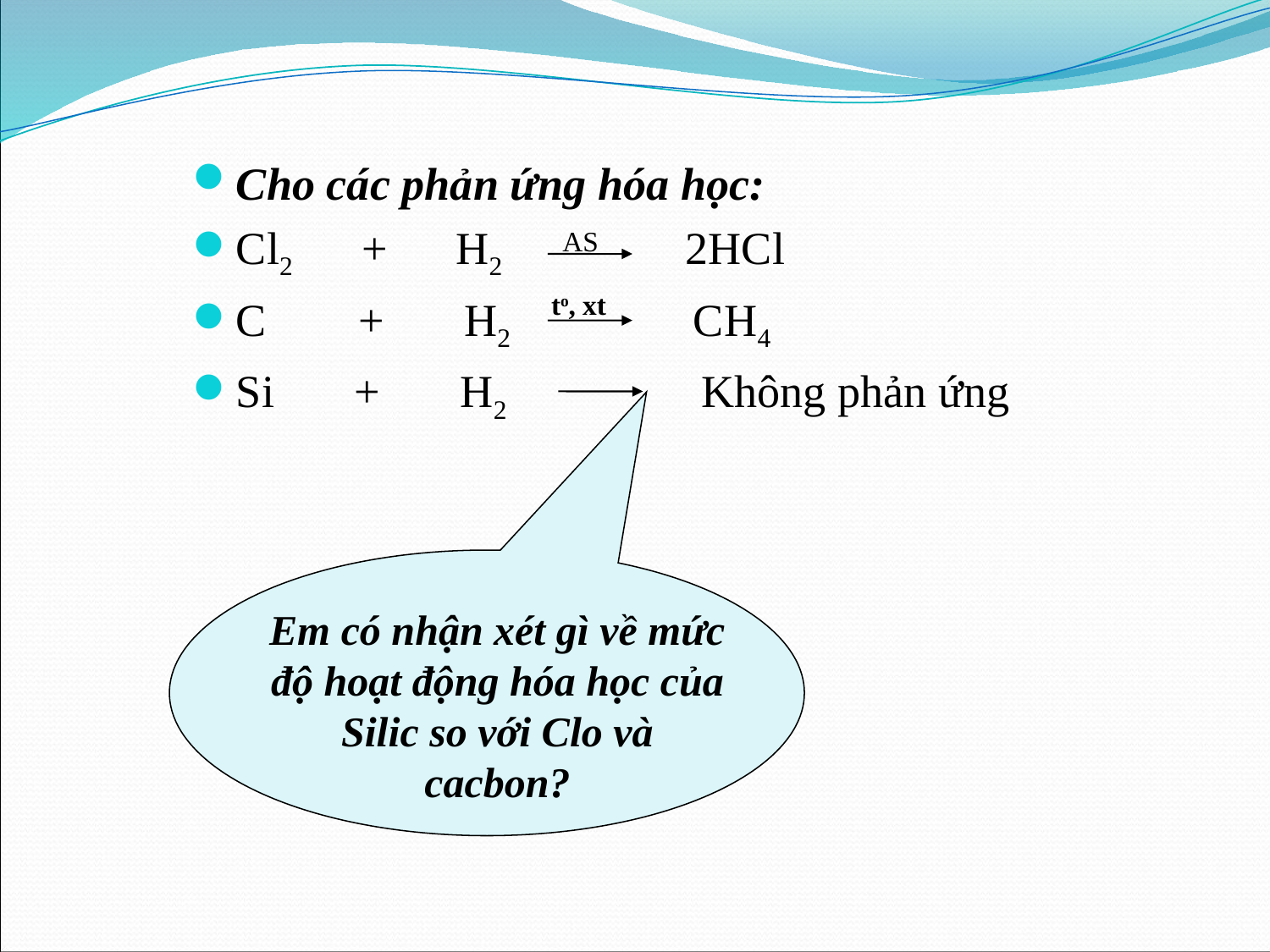

Cho các phản ứng hóa học:
Cl2      +      H2                2HCl
C        +       H2                CH4
Si       +       H2                 Không phản ứng
     AS
     to, xt

Em có nhận xét gì về mức độ hoạt động hóa học của Silic so với Clo và cacbon?